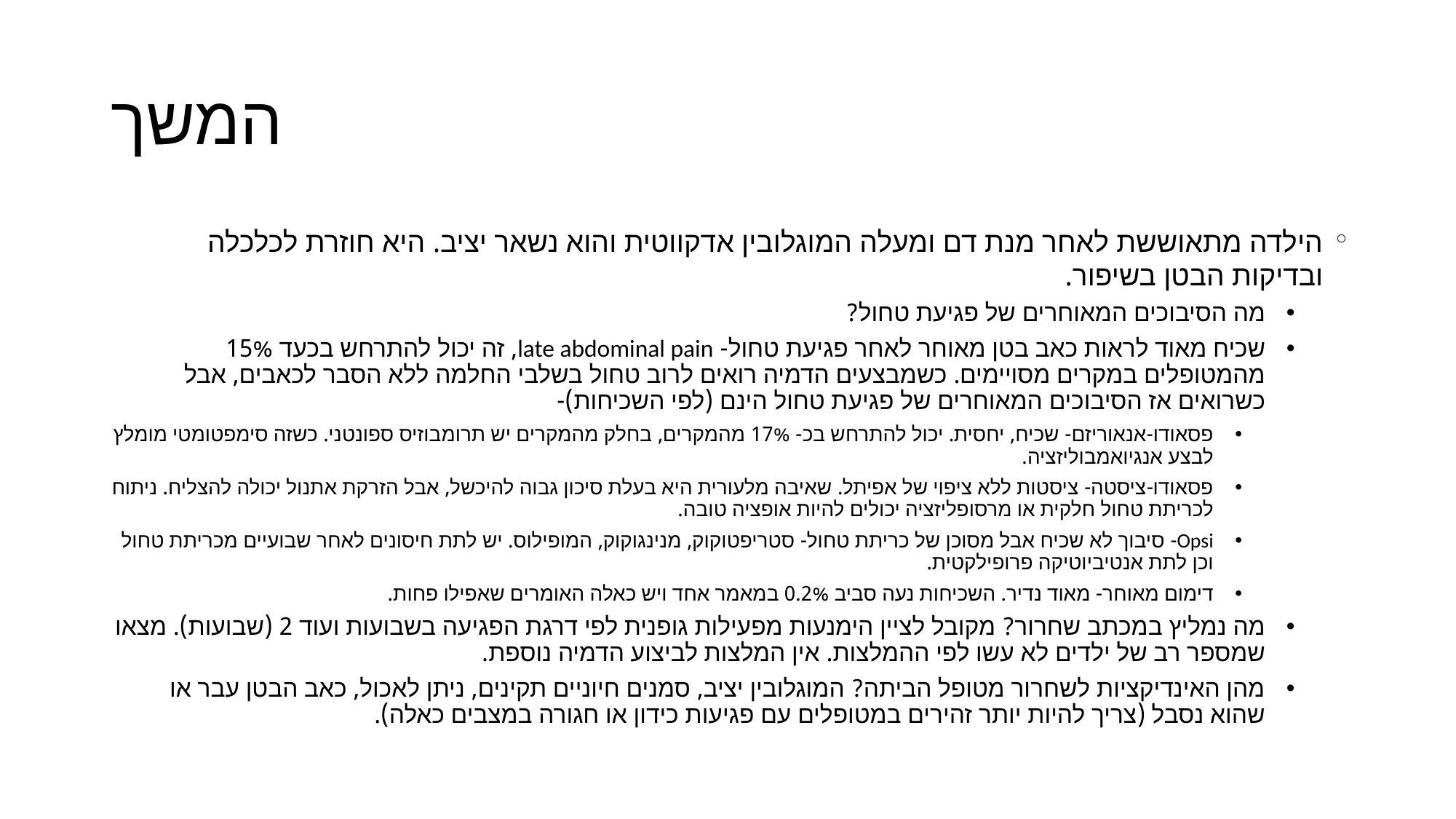

# המשך
הילדה מתאוששת לאחר מנת דם ומעלה המוגלובין אדקווטית והוא נשאר יציב. היא חוזרת לכלכלה ובדיקות הבטן בשיפור.
מה הסיבוכים המאוחרים של פגיעת טחול?
שכיח מאוד לראות כאב בטן מאוחר לאחר פגיעת טחול- late abdominal pain, זה יכול להתרחש בכעד 15% מהמטופלים במקרים מסויימים. כשמבצעים הדמיה רואים לרוב טחול בשלבי החלמה ללא הסבר לכאבים, אבל כשרואים אז הסיבוכים המאוחרים של פגיעת טחול הינם (לפי השכיחות)-
פסאודו-אנאוריזם- שכיח, יחסית. יכול להתרחש בכ- 17% מהמקרים, בחלק מהמקרים יש תרומבוזיס ספונטני. כשזה סימפטומטי מומלץ לבצע אנגיואמבוליזציה.
פסאודו-ציסטה- ציסטות ללא ציפוי של אפיתל. שאיבה מלעורית היא בעלת סיכון גבוה להיכשל, אבל הזרקת אתנול יכולה להצליח. ניתוח לכריתת טחול חלקית או מרסופליזציה יכולים להיות אופציה טובה.
Opsi- סיבוך לא שכיח אבל מסוכן של כריתת טחול- סטריפטוקוק, מנינגוקוק, המופילוס. יש לתת חיסונים לאחר שבועיים מכריתת טחול וכן לתת אנטיביוטיקה פרופילקטית.
דימום מאוחר- מאוד נדיר. השכיחות נעה סביב 0.2% במאמר אחד ויש כאלה האומרים שאפילו פחות.
מה נמליץ במכתב שחרור? מקובל לציין הימנעות מפעילות גופנית לפי דרגת הפגיעה בשבועות ועוד 2 (שבועות). מצאו שמספר רב של ילדים לא עשו לפי ההמלצות. אין המלצות לביצוע הדמיה נוספת.
מהן האינדיקציות לשחרור מטופל הביתה? המוגלובין יציב, סמנים חיוניים תקינים, ניתן לאכול, כאב הבטן עבר או שהוא נסבל (צריך להיות יותר זהירים במטופלים עם פגיעות כידון או חגורה במצבים כאלה).